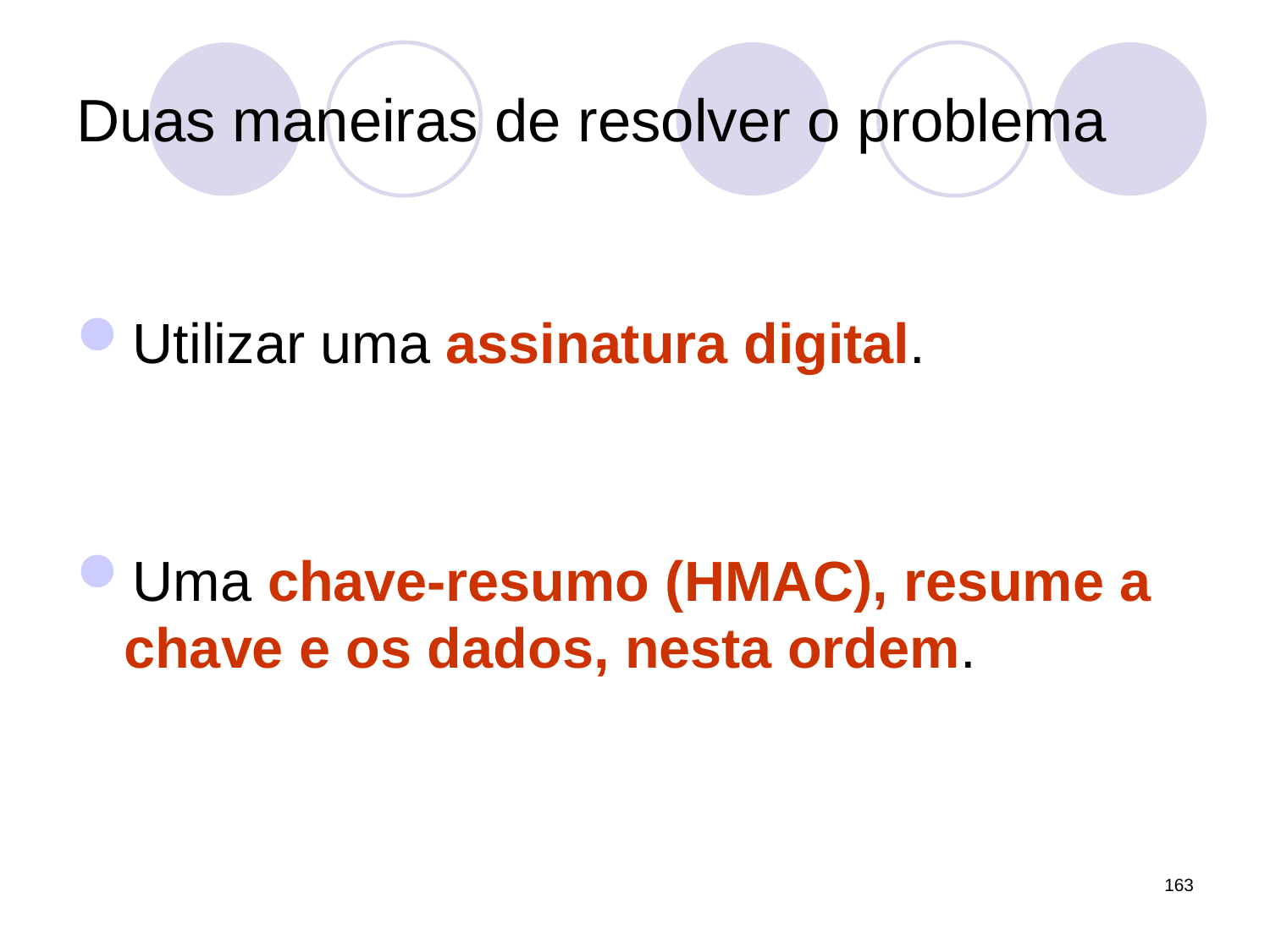

# Duas maneiras de resolver o problema

Utilizar uma assinatura digital.

Uma chave-resumo (HMAC), resume a chave e os dados, nesta ordem.
163